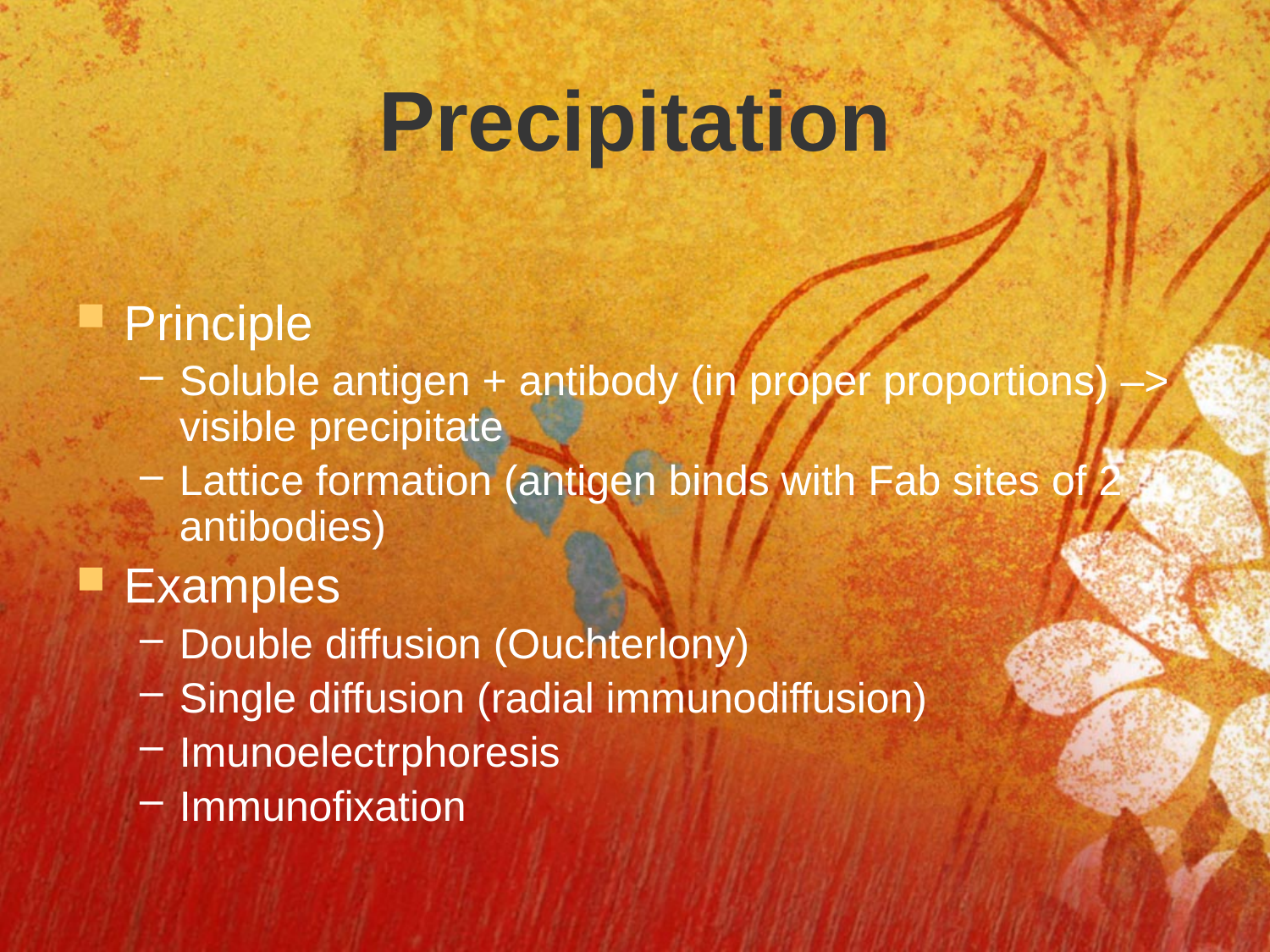

# Precipitation

Principle
Soluble antigen + antibody (in proper proportions) –> visible precipitate
Lattice formation (antigen binds with Fab sites of 2 antibodies)
Examples
Double diffusion (Ouchterlony)
Single diffusion (radial immunodiffusion)
Imunoelectrphoresis
Immunofixation